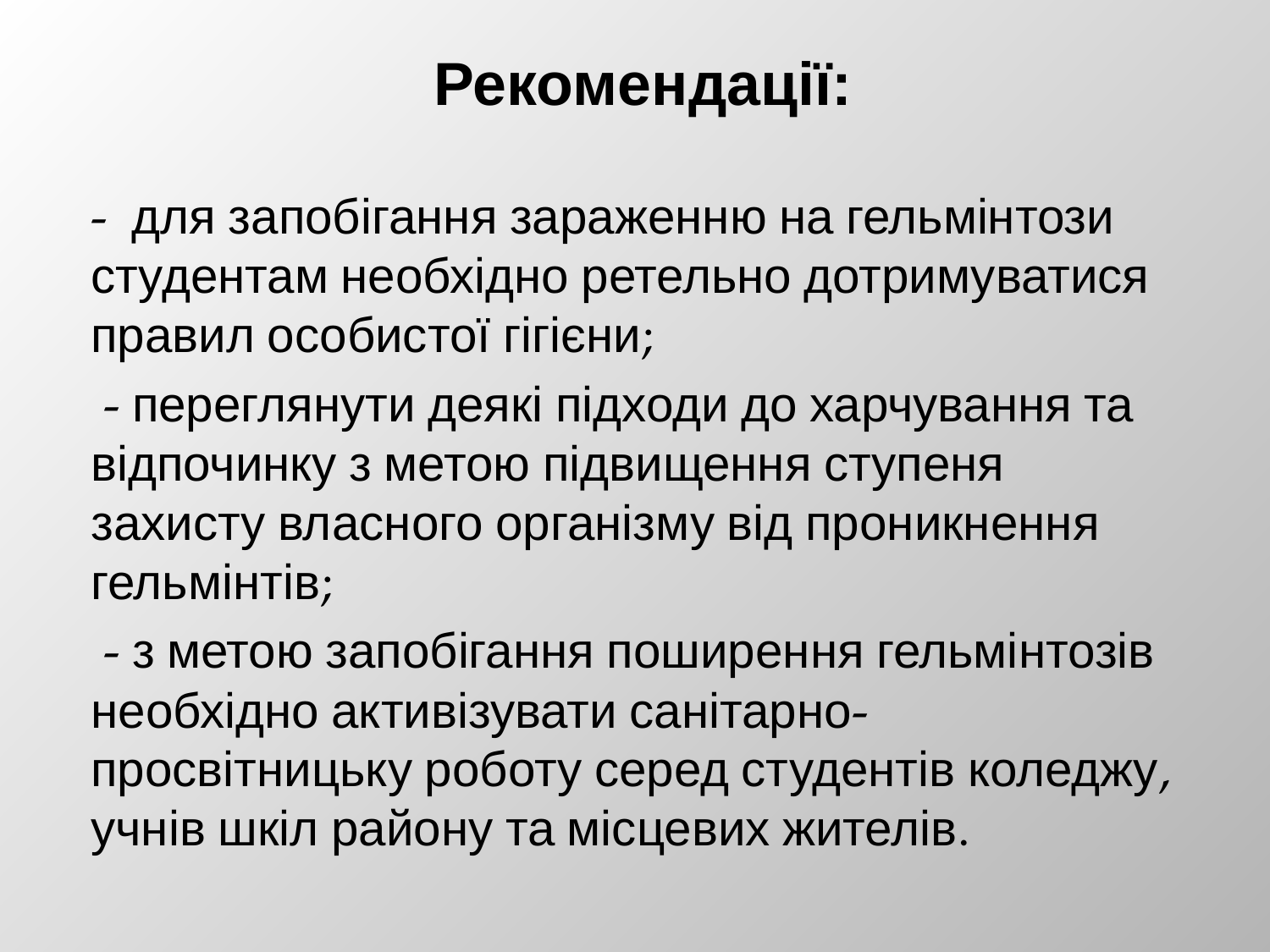

# Рекомендації:
-  для запобігання зараженню на гельмінтози студентам необхідно ретельно дотримуватися правил особистої гігієни;
 - переглянути деякі підходи до харчування та відпочинку з метою підвищення ступеня захисту власного організму від проникнення гельмінтів;
 - з метою запобігання поширення гельмінтозів необхідно активізувати санітарно-просвітницьку роботу серед студентів коледжу, учнів шкіл району та місцевих жителів.